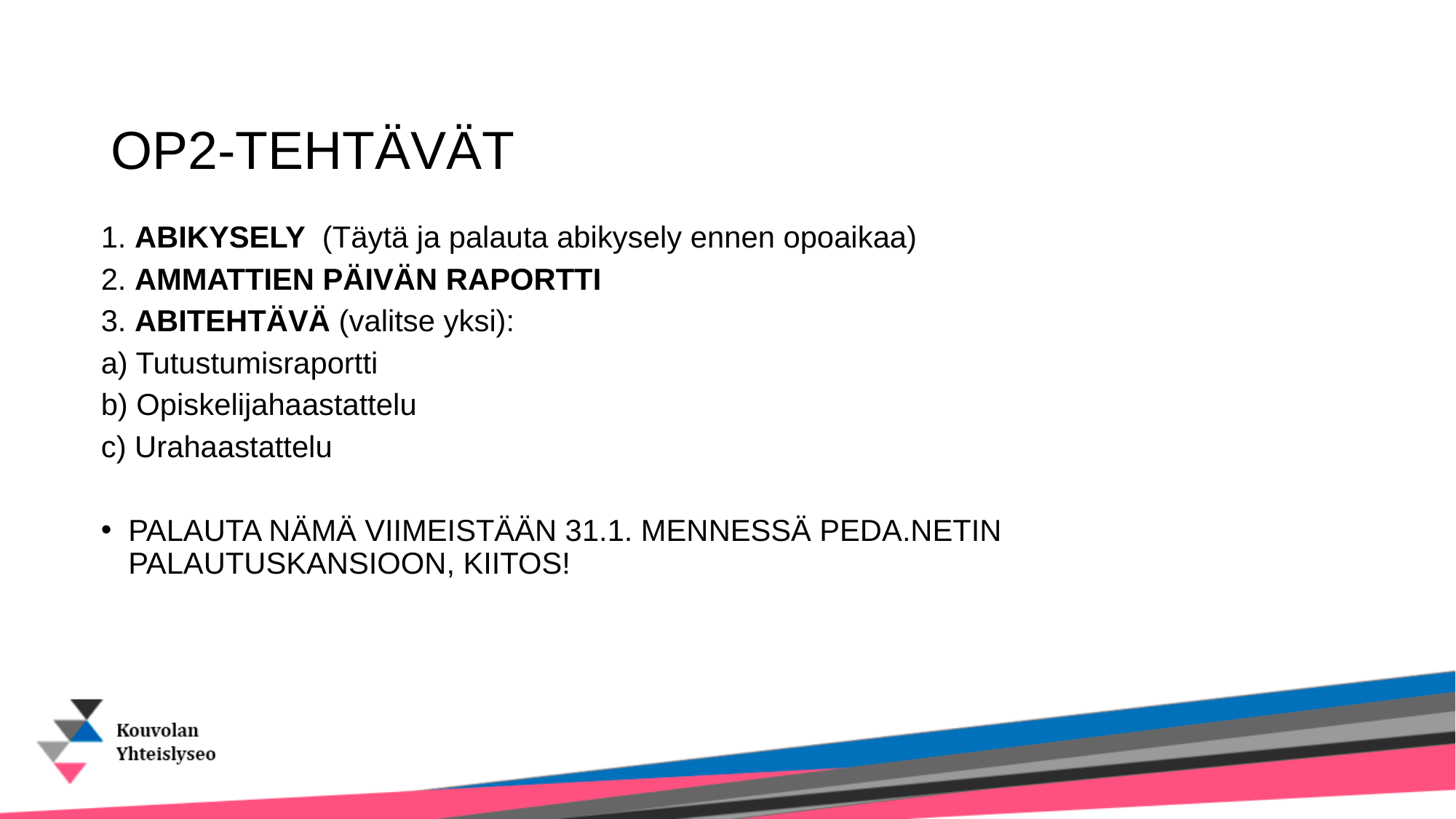

# OP2-TEHTÄVÄT

1. ABIKYSELY  (Täytä ja palauta abikysely ennen opoaikaa)
2. AMMATTIEN PÄIVÄN RAPORTTI
3. ABITEHTÄVÄ (valitse yksi):
a) Tutustumisraportti
b) Opiskelijahaastattelu
c) Urahaastattelu

PALAUTA NÄMÄ VIIMEISTÄÄN 31.1. MENNESSÄ PEDA.NETIN PALAUTUSKANSIOON, KIITOS!